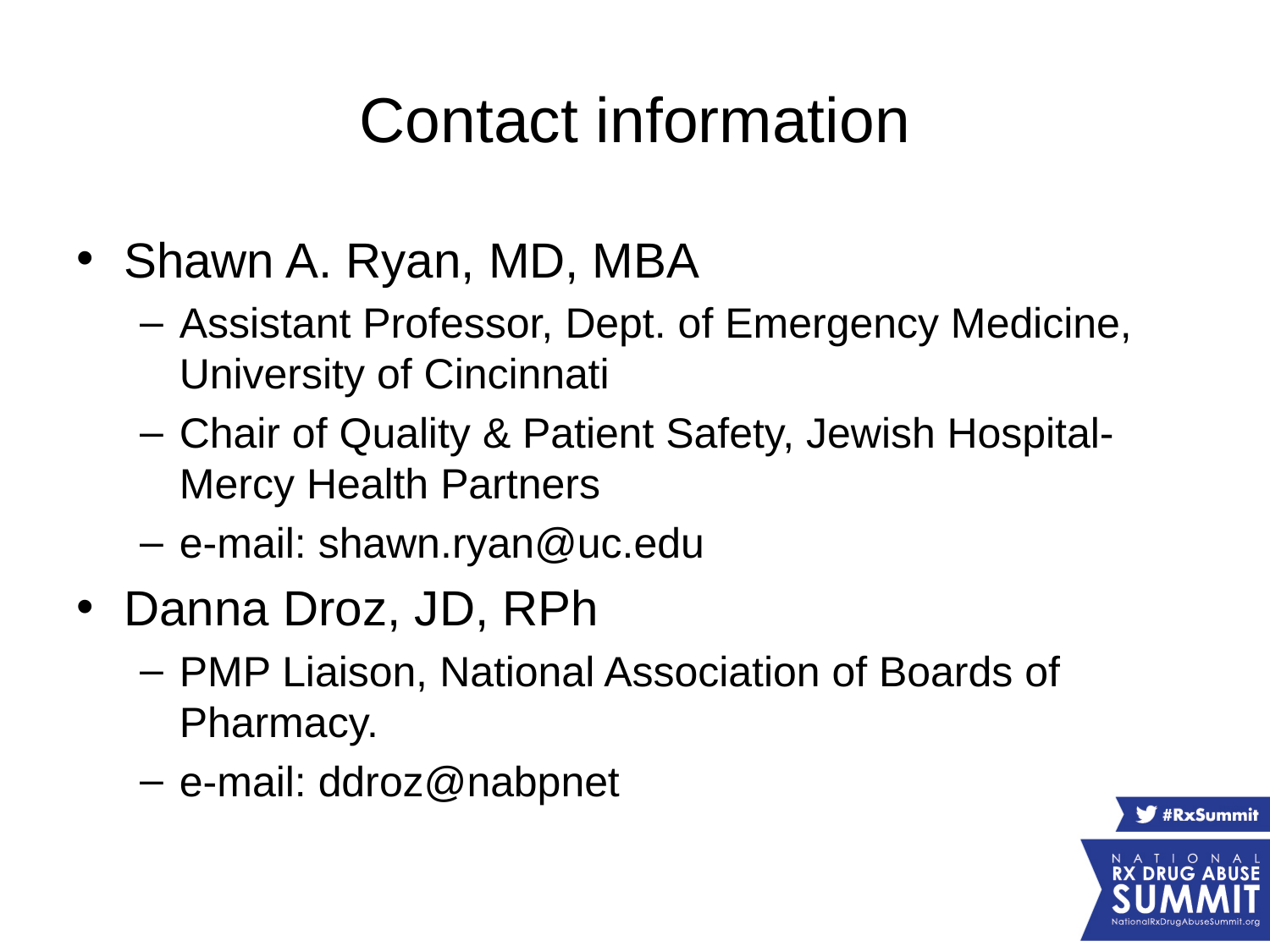

# Contact information
Shawn A. Ryan, MD, MBA
Assistant Professor, Dept. of Emergency Medicine, University of Cincinnati
Chair of Quality & Patient Safety, Jewish Hospital-Mercy Health Partners
e-mail: shawn.ryan@uc.edu
Danna Droz, JD, RPh
PMP Liaison, National Association of Boards of Pharmacy.
e-mail: ddroz@nabpnet